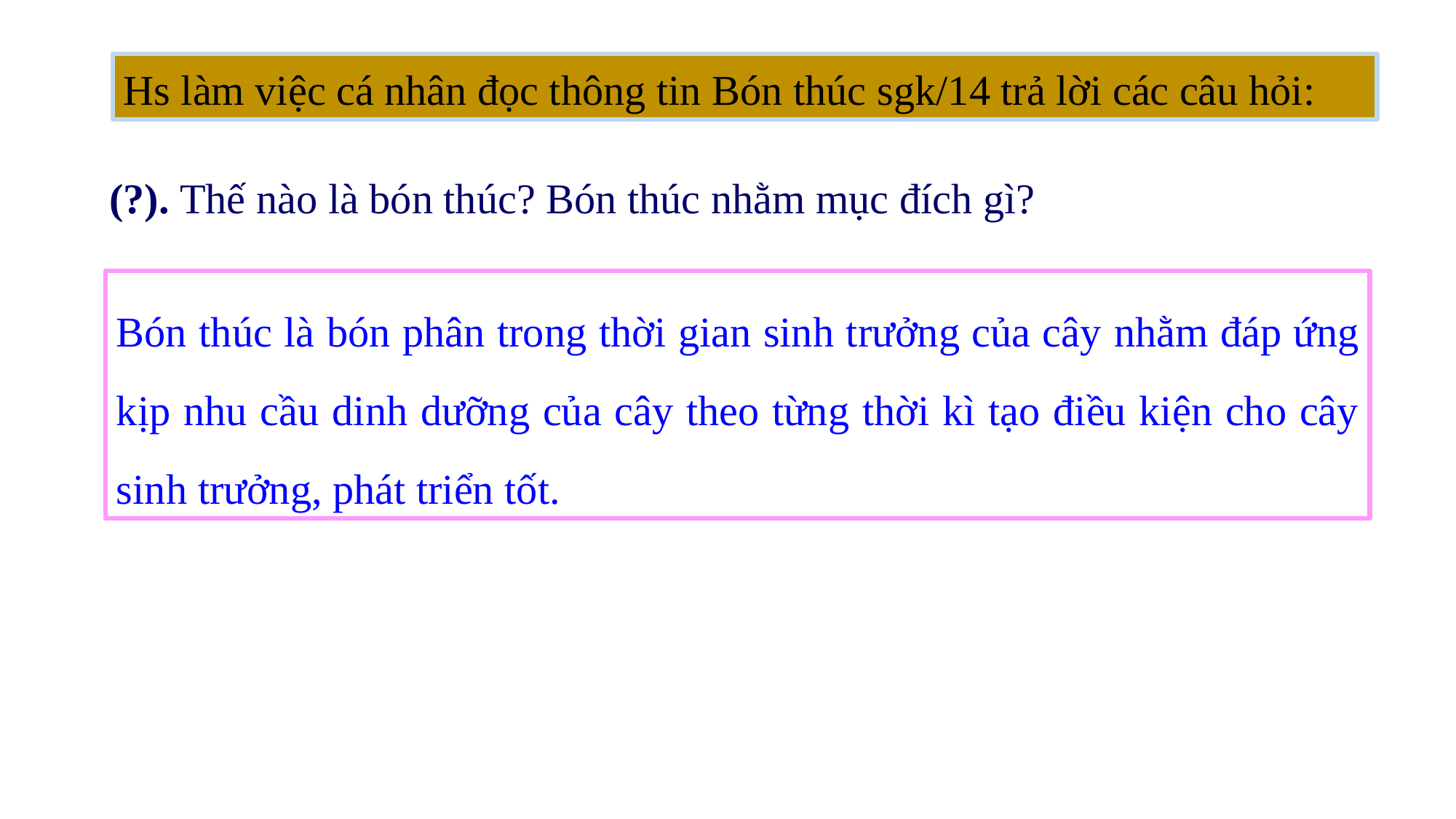

Hs làm việc cá nhân đọc thông tin Bón thúc sgk/14 trả lời các câu hỏi:
(?). Thế nào là bón thúc? Bón thúc nhằm mục đích gì?
Bón thúc là bón phân trong thời gian sinh trưởng của cây nhằm đáp ứng kịp nhu cầu dinh dưỡng của cây theo từng thời kì tạo điều kiện cho cây sinh trưởng, phát triển tốt.